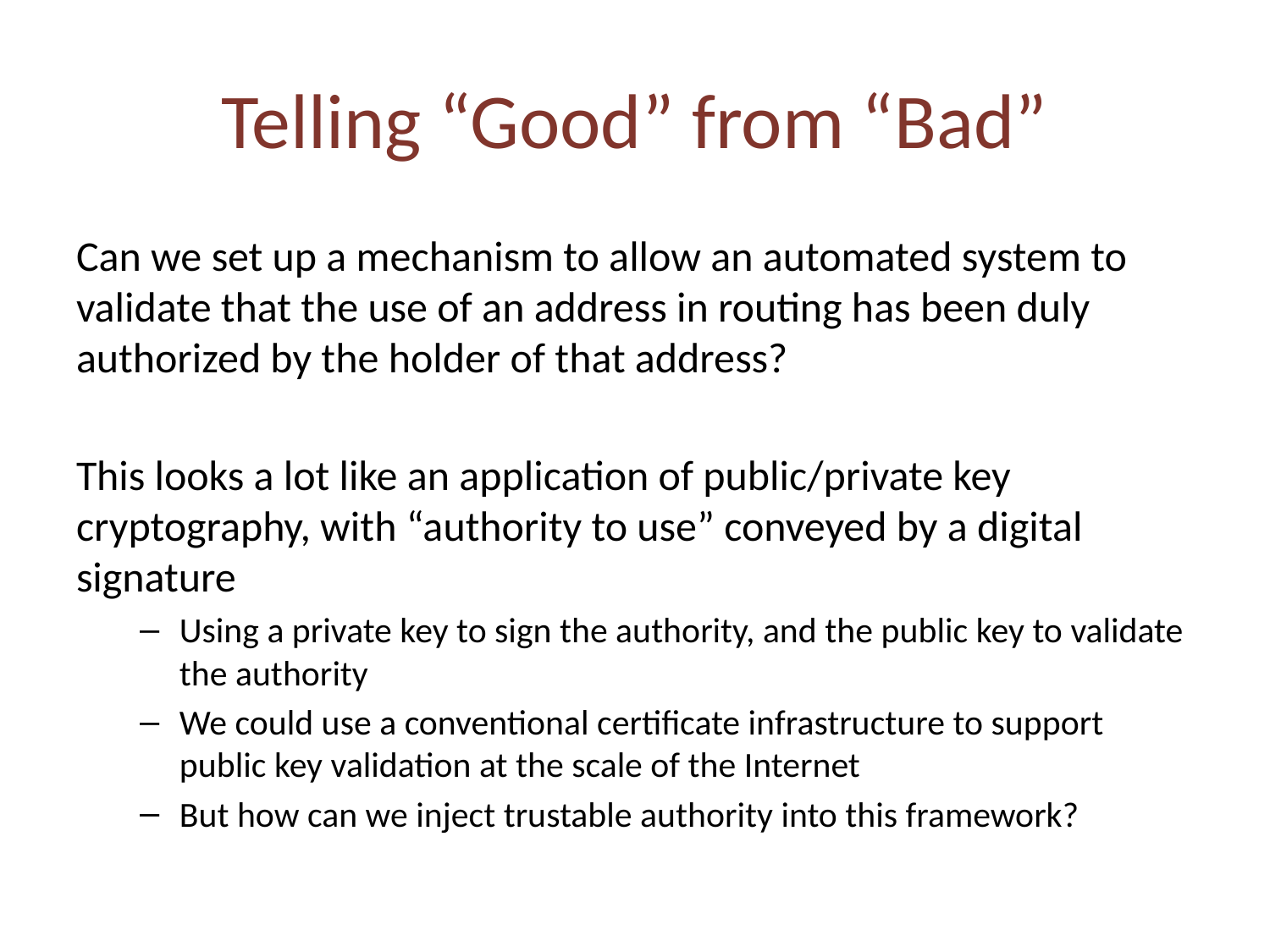

# Telling “Good” from “Bad”
Can we set up a mechanism to allow an automated system to validate that the use of an address in routing has been duly authorized by the holder of that address?

This looks a lot like an application of public/private key cryptography, with “authority to use” conveyed by a digital signature
Using a private key to sign the authority, and the public key to validate the authority
We could use a conventional certificate infrastructure to support public key validation at the scale of the Internet
But how can we inject trustable authority into this framework?